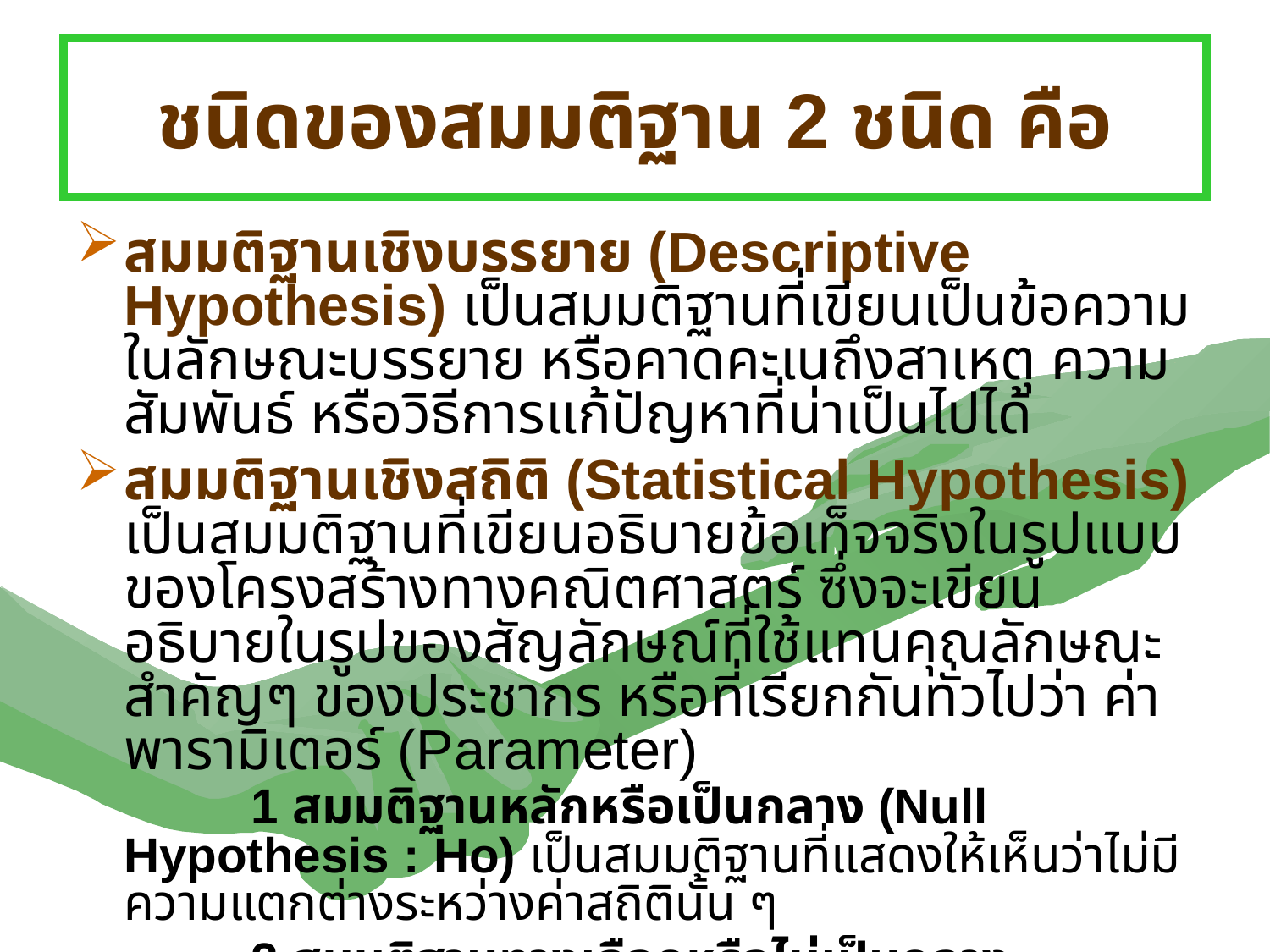

# ชนิดของสมมติฐาน 2 ชนิด คือ
สมมติฐานเชิงบรรยาย (Descriptive Hypothesis) เป็นสมมติฐานที่เขียนเป็นข้อความในลักษณะบรรยาย หรือคาดคะเนถึงสาเหตุ ความสัมพันธ์ หรือวิธีการแก้ปัญหาที่น่าเป็นไปได้
สมมติฐานเชิงสถิติ (Statistical Hypothesis) เป็นสมมติฐานที่เขียนอธิบายข้อเท็จจริงในรูปแบบของโครงสร้างทางคณิตศาสตร์ ซึ่งจะเขียนอธิบายในรูปของสัญลักษณ์ที่ใช้แทนคุณลักษณะสำคัญๆ ของประชากร หรือที่เรียกกันทั่วไปว่า ค่าพารามิเตอร์ (Parameter)
	1 สมมติฐานหลักหรือเป็นกลาง (Null Hypothesis : Ho) เป็นสมมติฐานที่แสดงให้เห็นว่าไม่มีความแตกต่างระหว่างค่าสถิตินั้น ๆ
		2 สมมติฐานทางเลือกหรือไม่เป็นกลาง (Alternative H1) เป็นสมมุติฐานที่แสดงความแตกต่างระหว่างค่าพารามิเตอร์ของตัวแปร หรือเขียนสมมติฐานที่ใช้รองรับข้อสรุปผล